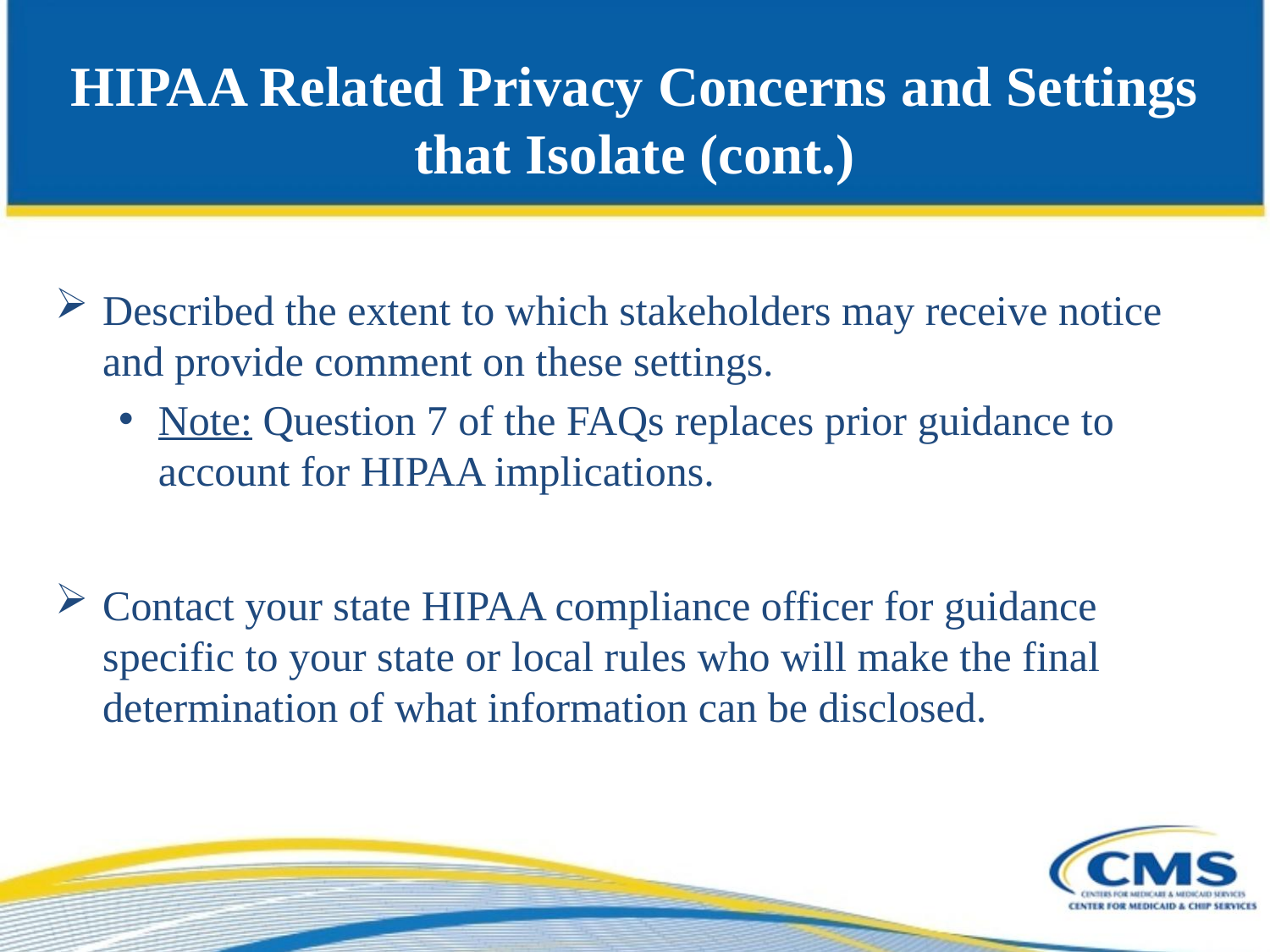

HIPAA Related Privacy Concerns and Settings that Isolate (cont.)
Described the extent to which stakeholders may receive notice and provide comment on these settings.
Note: Question 7 of the FAQs replaces prior guidance to account for HIPAA implications.

Contact your state HIPAA compliance officer for guidance specific to your state or local rules who will make the final determination of what information can be disclosed.